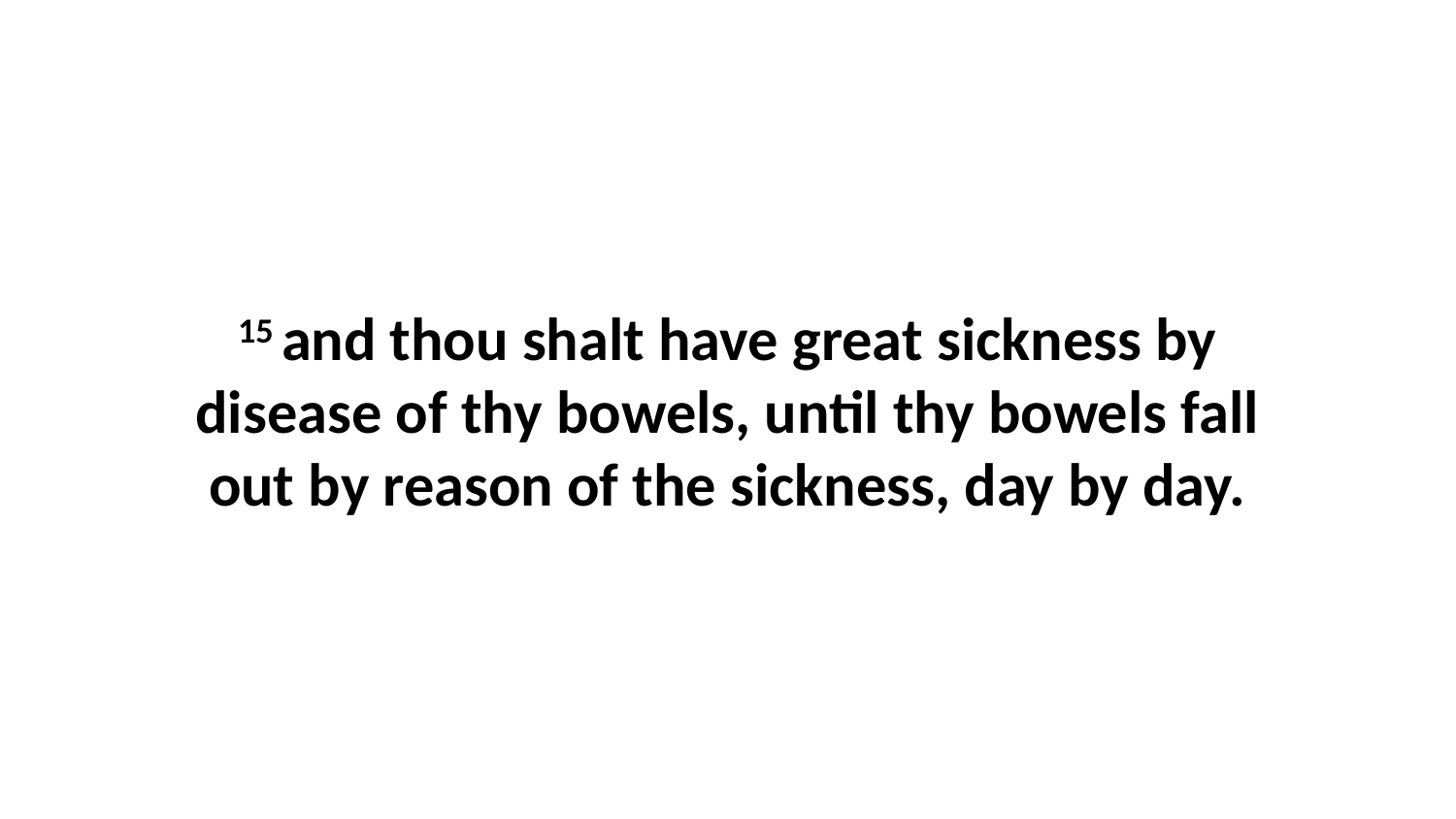

15 and thou shalt have great sickness by disease of thy bowels, until thy bowels fall out by reason of the sickness, day by day.